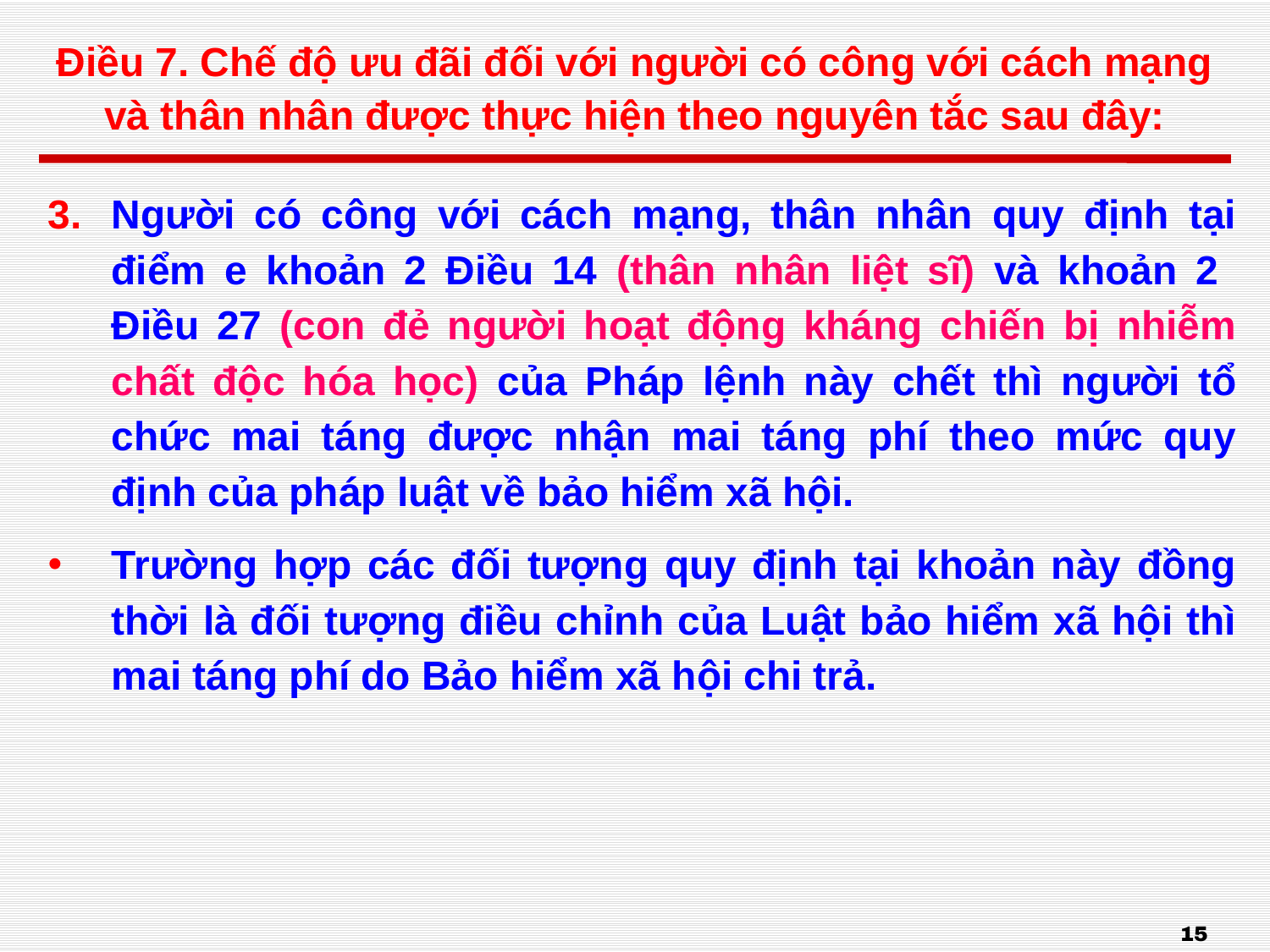

# Điều 7. Chế độ ưu đãi đối với người có công với cách mạng và thân nhân được thực hiện theo nguyên tắc sau đây:
Người có công với cách mạng, thân nhân quy định tại điểm e khoản 2 Điều 14 (thân nhân liệt sĩ) và khoản 2
Điều 27 (con đẻ người hoạt động kháng chiến bị nhiễm chất độc hóa học) của Pháp lệnh này chết thì người tổ chức mai táng được nhận mai táng phí theo mức quy định của pháp luật về bảo hiểm xã hội.
Trường hợp các đối tượng quy định tại khoản này đồng thời là đối tượng điều chỉnh của Luật bảo hiểm xã hội thì mai táng phí do Bảo hiểm xã hội chi trả.